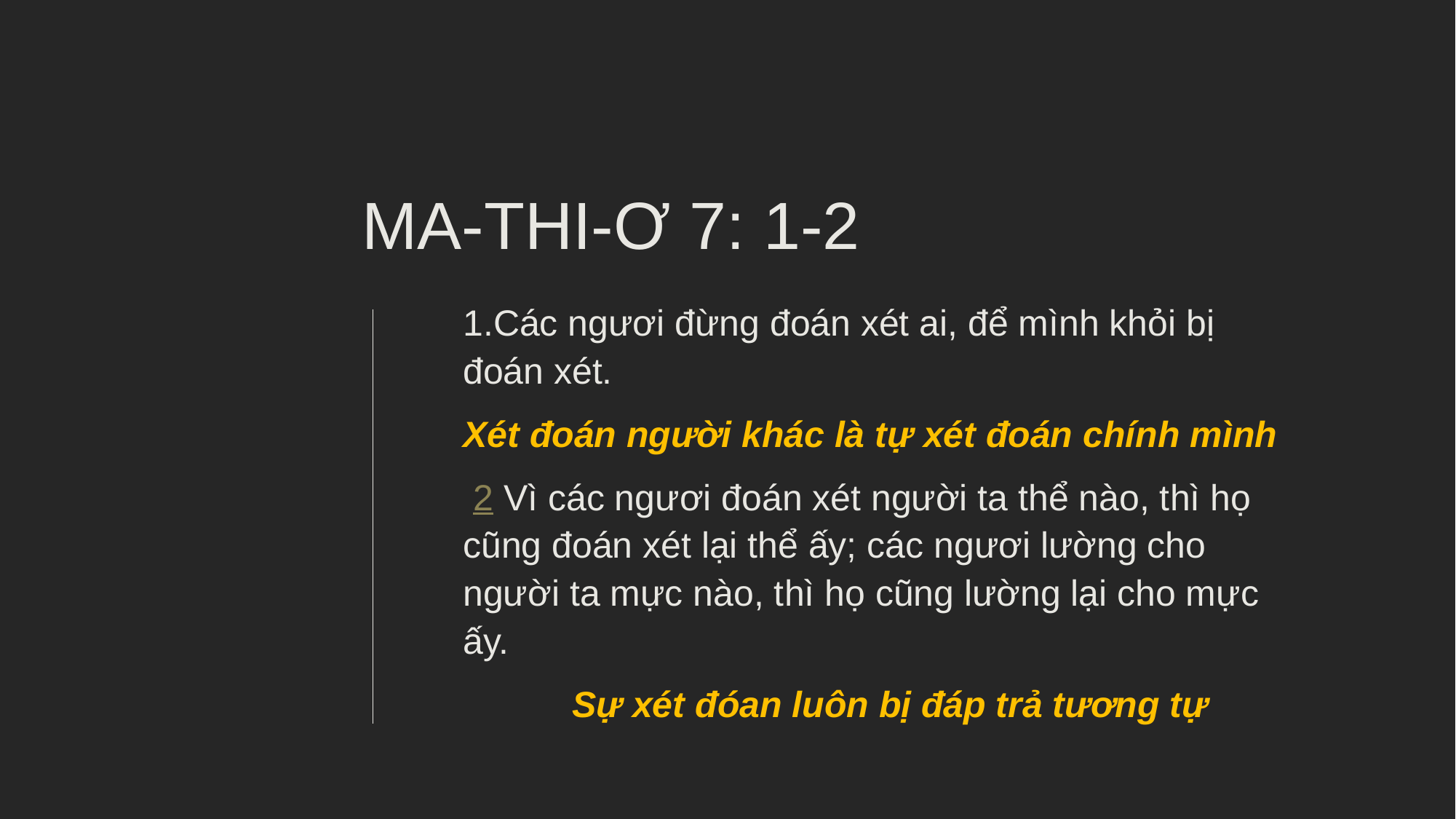

# MA-THI-Ơ 7: 1-2
1.Các ngươi đừng đoán xét ai, để mình khỏi bị đoán xét.
Xét đoán người khác là tự xét đoán chính mình
 2 Vì các ngươi đoán xét người ta thể nào, thì họ cũng đoán xét lại thể ấy; các ngươi lường cho người ta mực nào, thì họ cũng lường lại cho mực ấy.
	Sự xét đóan luôn bị đáp trả tương tự